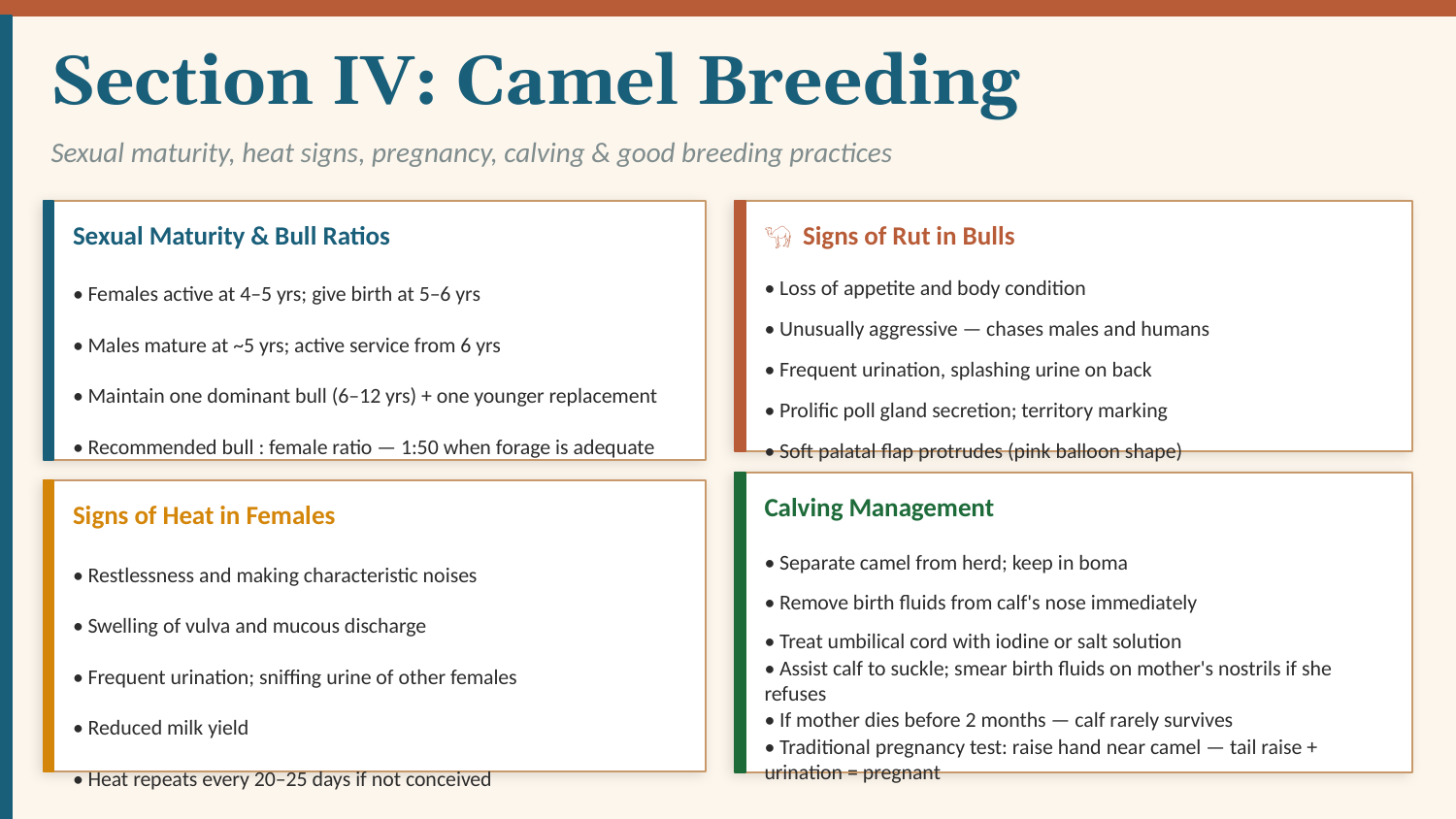

Section IV: Camel Breeding
Sexual maturity, heat signs, pregnancy, calving & good breeding practices

Sexual Maturity & Bull Ratios
🐪  Signs of Rut in Bulls
• Loss of appetite and body condition
• Females active at 4–5 yrs; give birth at 5–6 yrs
• Unusually aggressive — chases males and humans
• Males mature at ~5 yrs; active service from 6 yrs
• Frequent urination, splashing urine on back
• Maintain one dominant bull (6–12 yrs) + one younger replacement
• Prolific poll gland secretion; territory marking
• Recommended bull : female ratio — 1:50 when forage is adequate
• Soft palatal flap protrudes (pink balloon shape)
• SEPARATE rutting bulls — may fight to death
• Replace breeding bull at 12 yrs to prevent inbreeding

Calving Management

Signs of Heat in Females
• Separate camel from herd; keep in boma
• Restlessness and making characteristic noises
• Remove birth fluids from calf's nose immediately
• Swelling of vulva and mucous discharge
• Treat umbilical cord with iodine or salt solution
• Frequent urination; sniffing urine of other females
• Assist calf to suckle; smear birth fluids on mother's nostrils if she refuses
• If mother dies before 2 months — calf rarely survives
• Reduced milk yield
• Traditional pregnancy test: raise hand near camel — tail raise + urination = pregnant
• Heat repeats every 20–25 days if not conceived